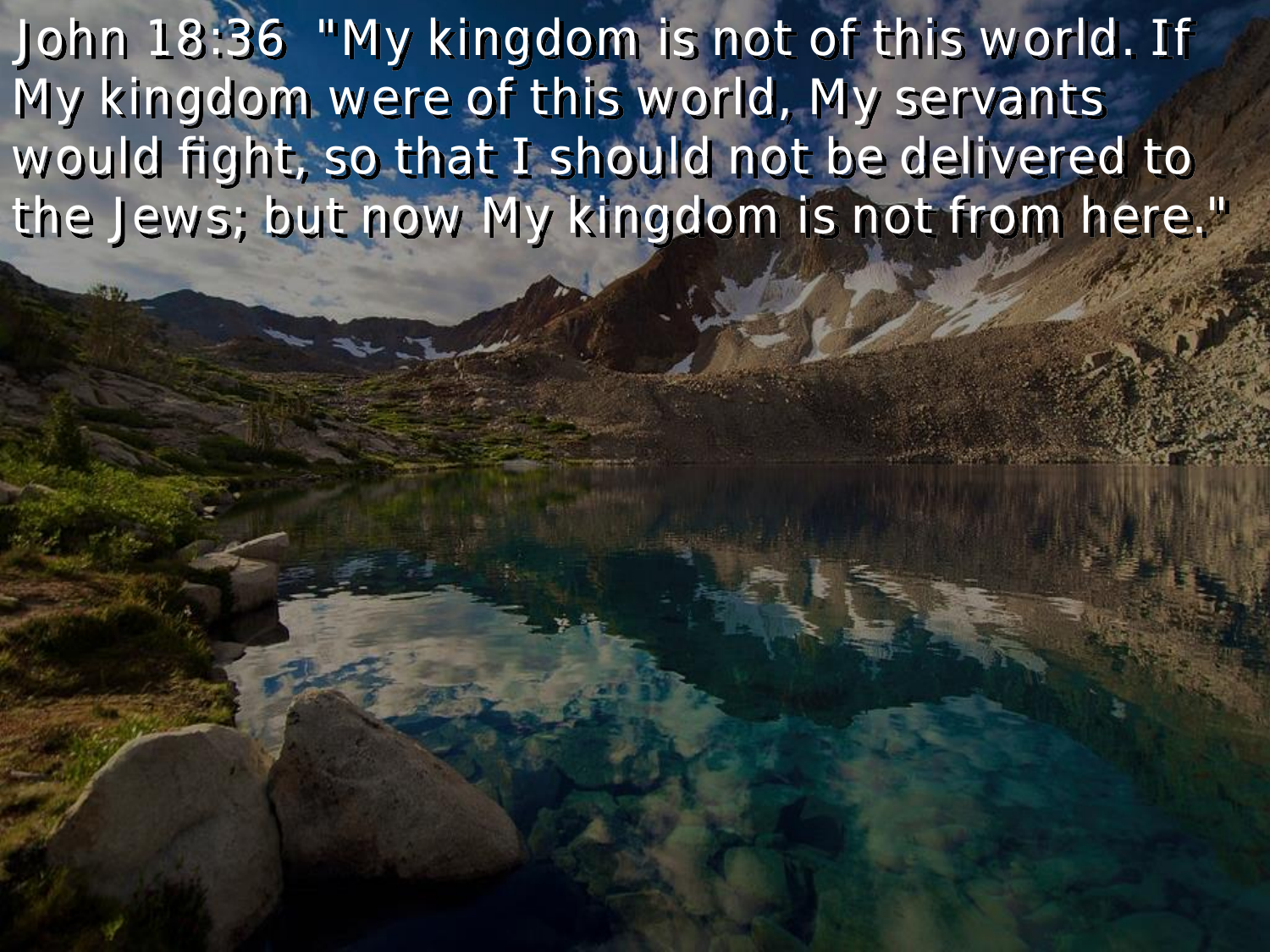

John 18:36  "My kingdom is not of this world. If My kingdom were of this world, My servants would fight, so that I should not be delivered to the Jews; but now My kingdom is not from here."